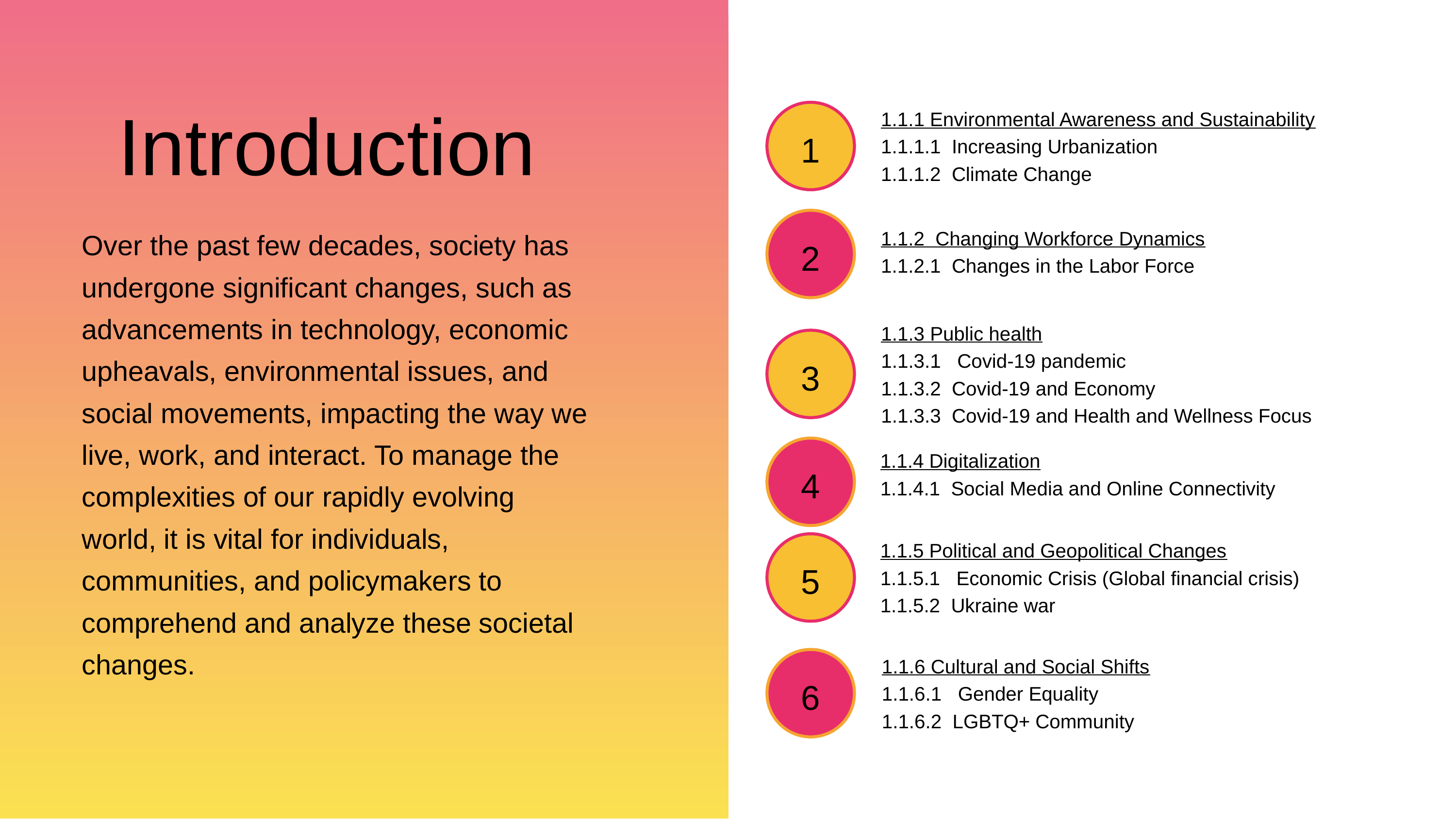

Introduction

1
1.1.1 Environmental Awareness and Sustainability
1.1.1.1  Increasing Urbanization
1.1.1.2  Climate Change

2
Over the past few decades, society has undergone significant changes, such as advancements in technology, economic upheavals, environmental issues, and social movements, impacting the way we live, work, and interact. To manage the complexities of our rapidly evolving world, it is vital for individuals, communities, and policymakers to comprehend and analyze these societal changes.
1.1.2  Changing Workforce Dynamics
1.1.2.1  Changes in the Labor Force
1.1.3 Public health
1.1.3.1   Covid-19 pandemic
1.1.3.2  Covid-19 and Economy
1.1.3.3  Covid-19 and Health and Wellness Focus

3

4
1.1.4 Digitalization
1.1.4.1  Social Media and Online Connectivity

5
1.1.5 Political and Geopolitical Changes
1.1.5.1   Economic Crisis (Global financial crisis)
1.1.5.2  Ukraine war

6
1.1.6 Cultural and Social Shifts
1.1.6.1   Gender Equality
1.1.6.2  LGBTQ+ Community